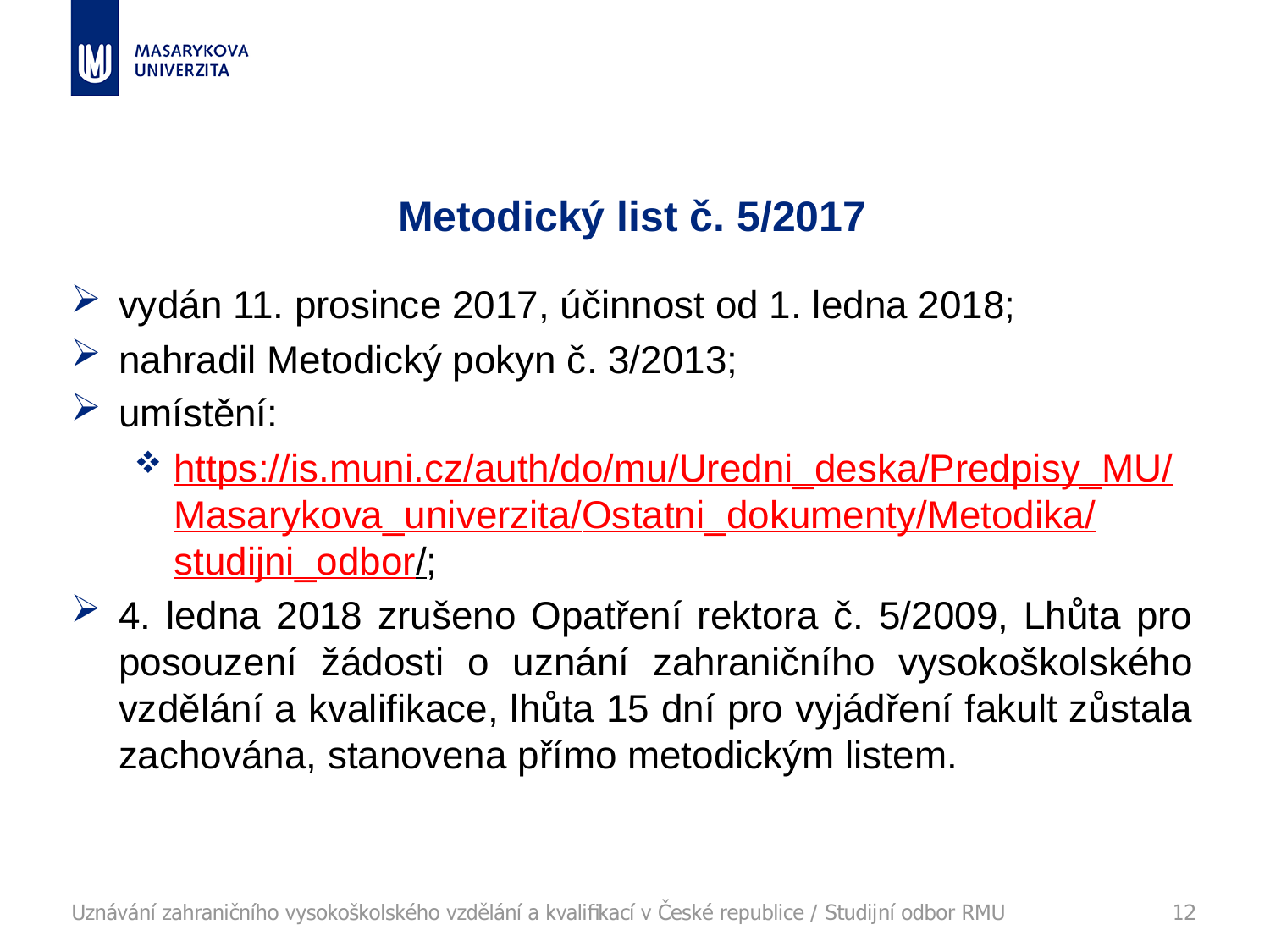

# Metodický list č. 5/2017
vydán 11. prosince 2017, účinnost od 1. ledna 2018;
nahradil Metodický pokyn č. 3/2013;
umístění:
https://is.muni.cz/auth/do/mu/Uredni_deska/Predpisy_MU/Masarykova_univerzita/Ostatni_dokumenty/Metodika/studijni_odbor/;
4. ledna 2018 zrušeno Opatření rektora č. 5/2009, Lhůta pro posouzení žádosti o uznání zahraničního vysokoškolského vzdělání a kvalifikace, lhůta 15 dní pro vyjádření fakult zůstala zachována, stanovena přímo metodickým listem.

Uznávání zahraničního vysokoškolského vzdělání a kvalifikací v České republice / Studijní odbor RMU
12